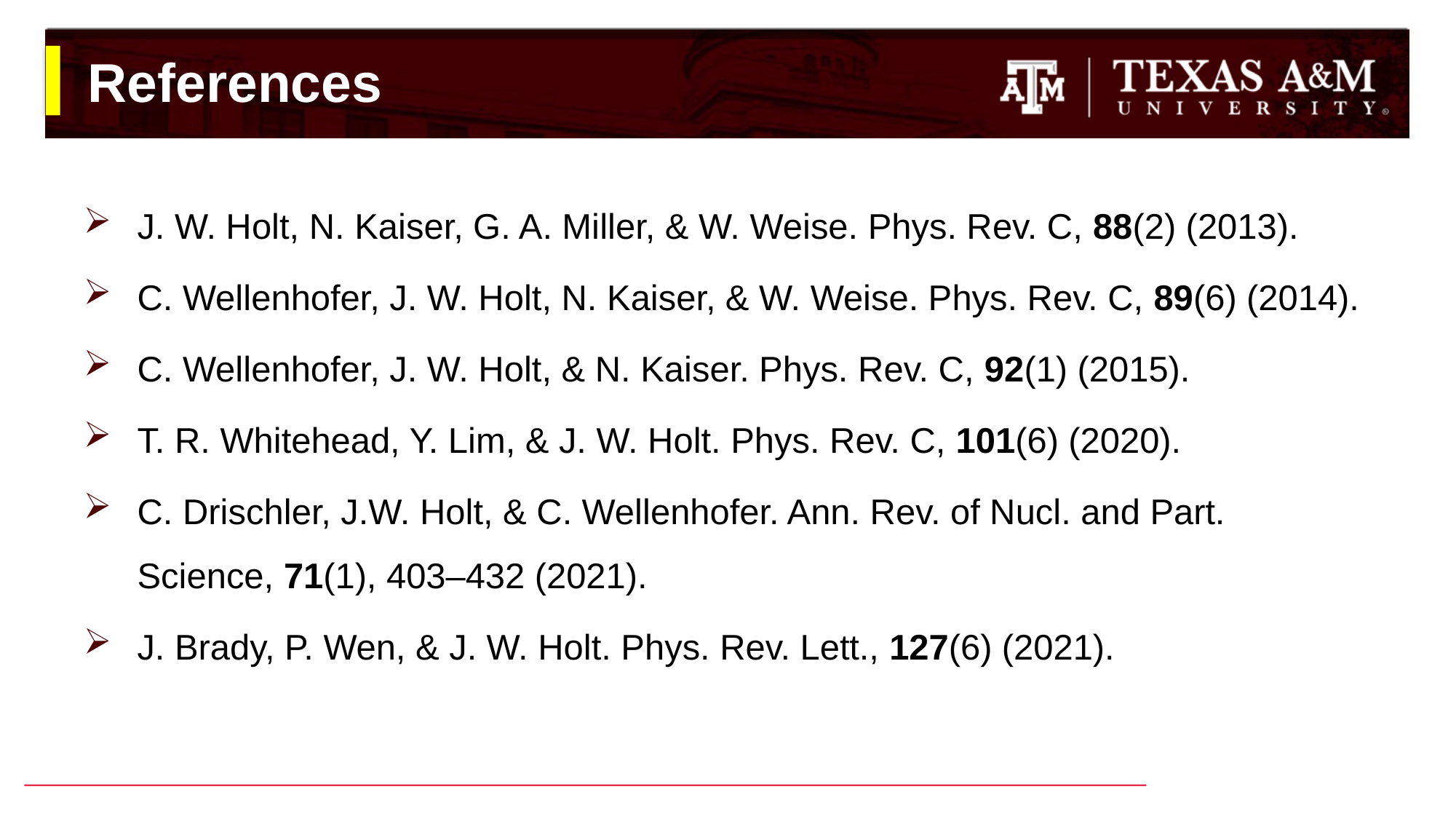

# References
J. W. Holt, N. Kaiser, G. A. Miller, & W. Weise. Phys. Rev. C, 88(2) (2013).
C. Wellenhofer, J. W. Holt, N. Kaiser, & W. Weise. Phys. Rev. C, 89(6) (2014).
C. Wellenhofer, J. W. Holt, & N. Kaiser. Phys. Rev. C, 92(1) (2015).
T. R. Whitehead, Y. Lim, & J. W. Holt. Phys. Rev. C, 101(6) (2020).
C. Drischler, J.W. Holt, & C. Wellenhofer. Ann. Rev. of Nucl. and Part. Science, 71(1), 403–432 (2021).
J. Brady, P. Wen, & J. W. Holt. Phys. Rev. Lett., 127(6) (2021).